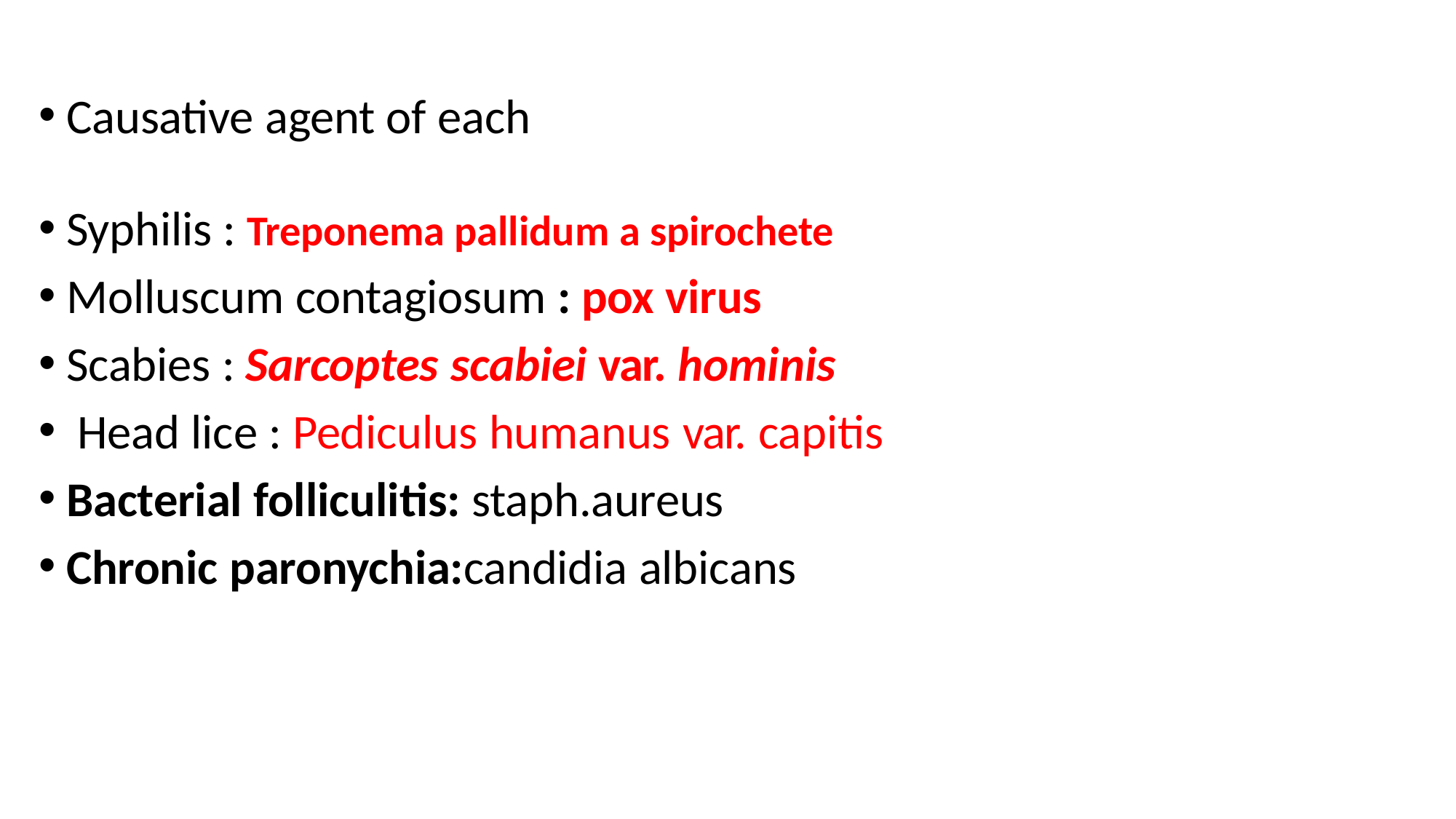

Causative agent of each

Syphilis : Treponema pallidum a spirochete
Molluscum contagiosum : pox virus
Scabies : Sarcoptes scabiei var. hominis
Head lice : Pediculus humanus var. capitis
Bacterial folliculitis: staph.aureus
Chronic paronychia:candidia albicans